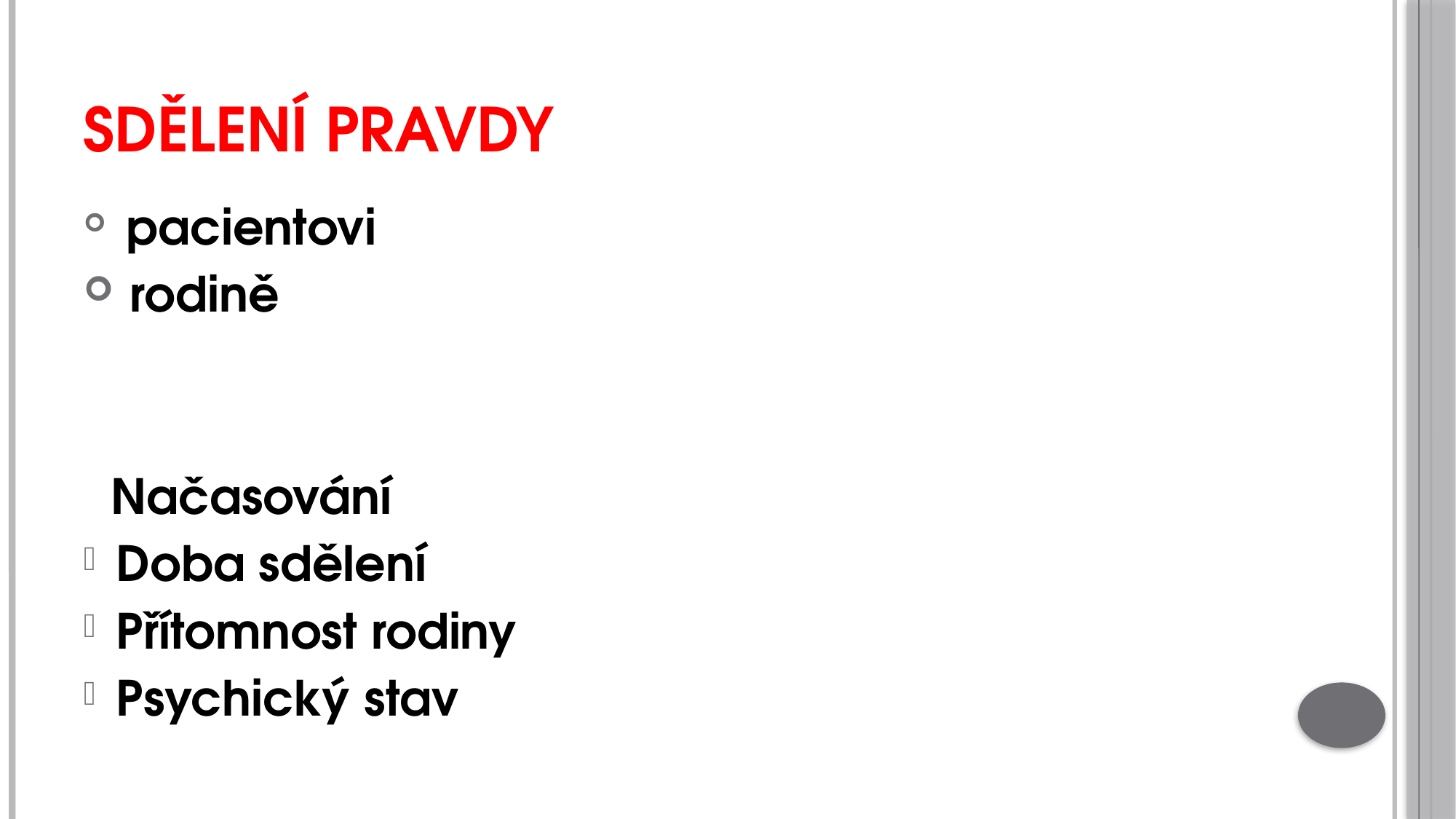

# SDĚLENÍ PRAVDY
 pacientovi
 rodině

  Načasování
Doba sdělení
Přítomnost rodiny
Psychický stav